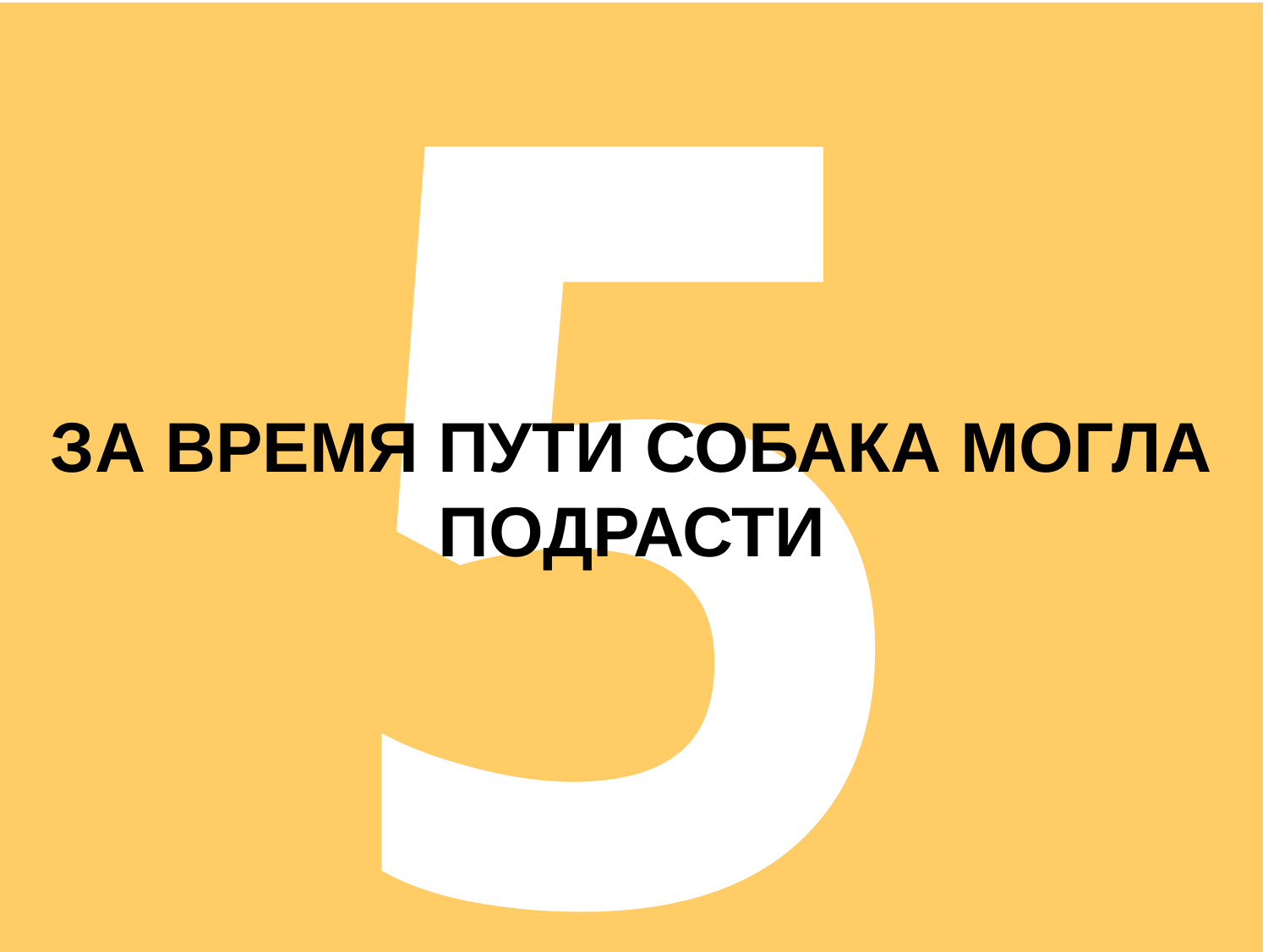

5
ЗА ВРЕМЯ ПУТИ СОБАКА МОГЛА ПОДРАСТИ